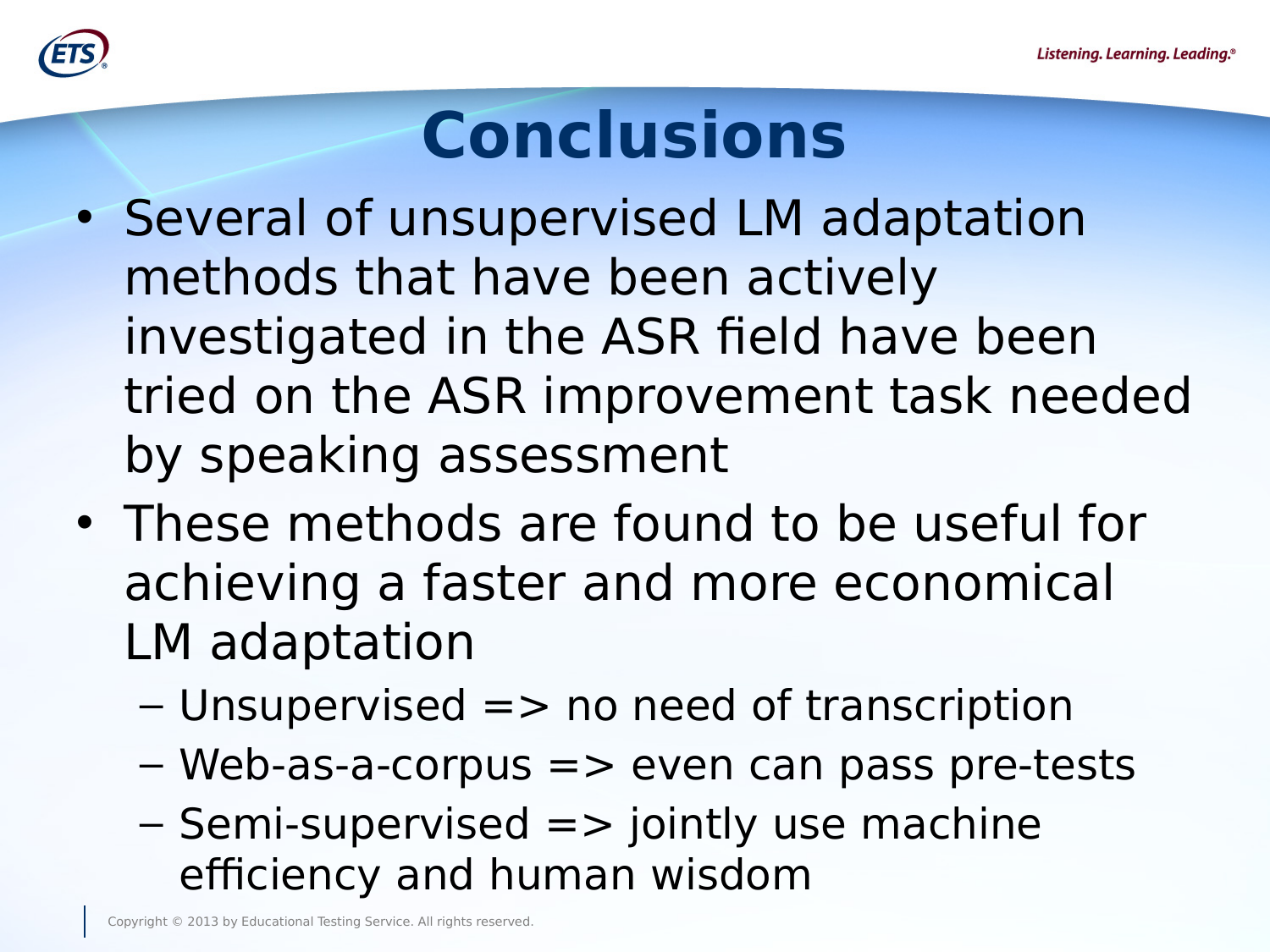

# Conclusions
Several of unsupervised LM adaptation methods that have been actively investigated in the ASR field have been tried on the ASR improvement task needed by speaking assessment
These methods are found to be useful for achieving a faster and more economical LM adaptation
Unsupervised => no need of transcription
Web-as-a-corpus => even can pass pre-tests
Semi-supervised => jointly use machine efficiency and human wisdom